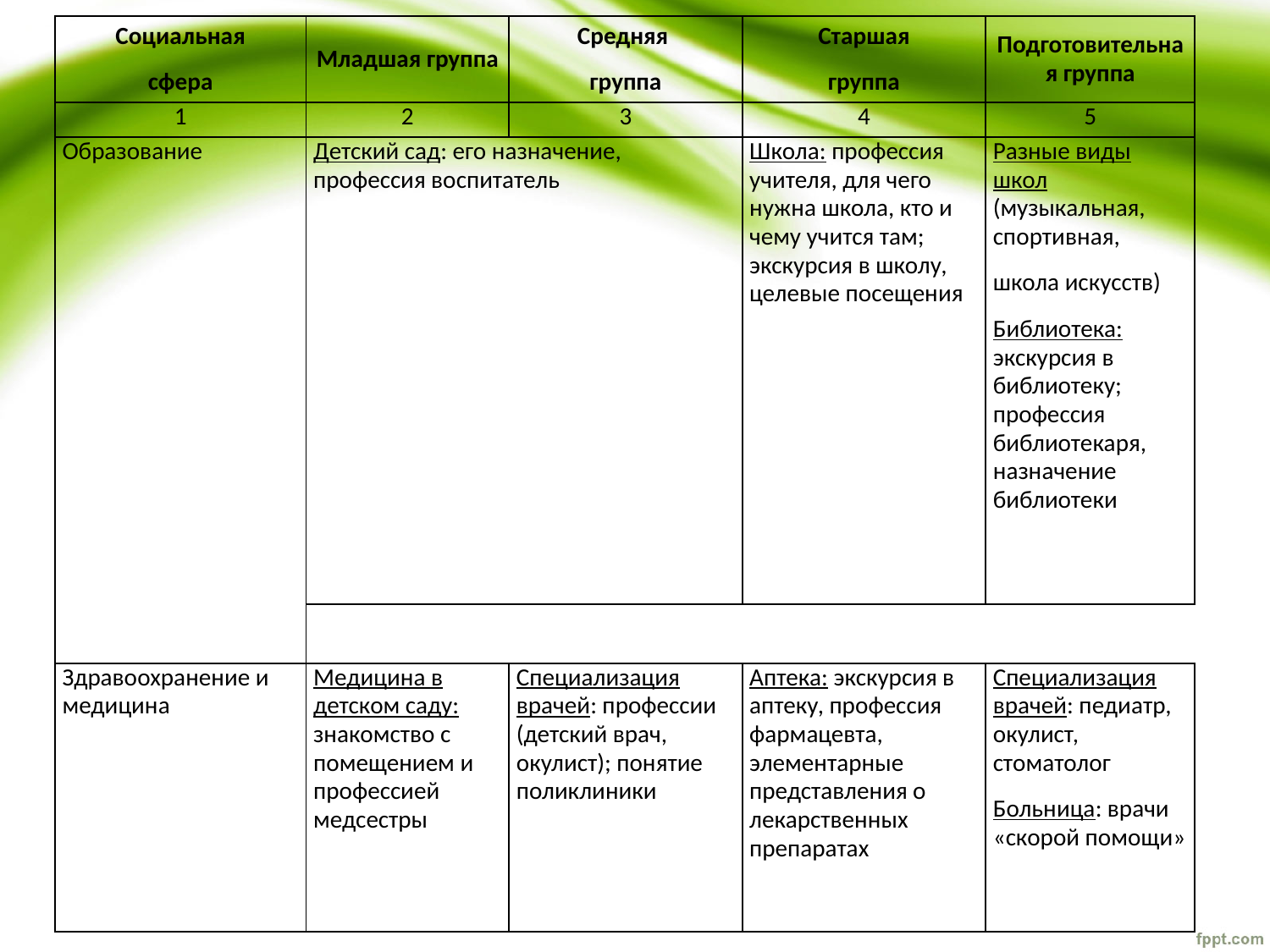

| Социальная сфера | Младшая группа | Средняя группа | Старшая группа | Подготовительная группа |
| --- | --- | --- | --- | --- |
| 1 | 2 | 3 | 4 | 5 |
| Образование | Детский сад: его назначение, профессия воспитатель |  | Школа: профессия учителя, для чего нужна школа, кто и чему учится там; экскурсия в школу, целевые посещения | Разные виды школ (музыкальная, спортивная, школа искусств) Библиотека: экскурсия в библиотеку; профессия библиотекаря, назначение библиотеки |
|  |  |  |  |  |
| Здравоохранение и медицина | Медицина в детском саду: знакомство с помещением и профессией медсестры | Специализация врачей: профессии (детский врач, окулист); понятие поликлиники | Аптека: экскурсия в аптеку, профессия фармацевта, элементарные представления о лекарственных препаратах | Специализация врачей: педиатр, окулист, стоматолог Больница: врачи «скорой помощи» |
#